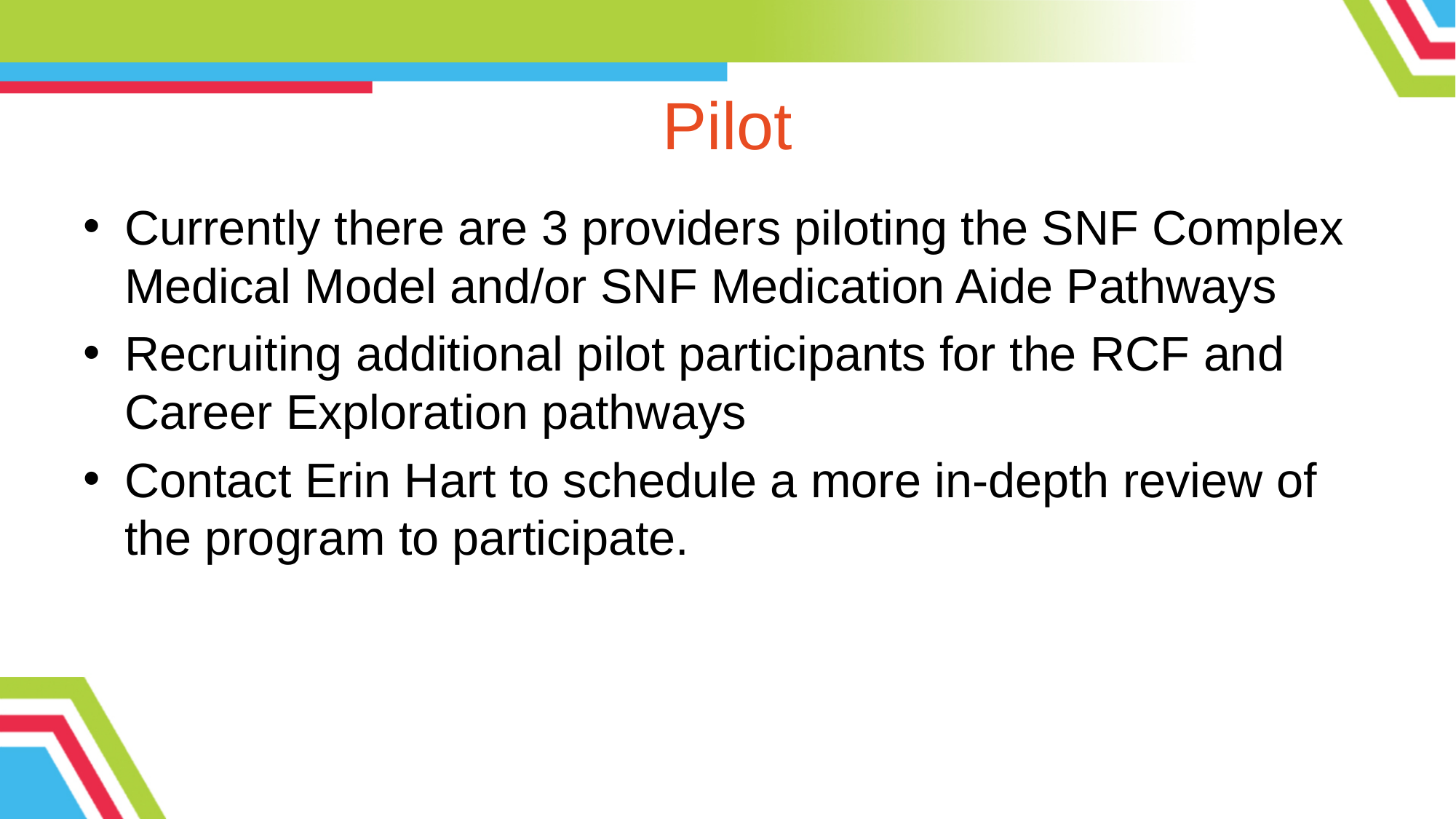

# Pilot
Currently there are 3 providers piloting the SNF Complex Medical Model and/or SNF Medication Aide Pathways
Recruiting additional pilot participants for the RCF and Career Exploration pathways
Contact Erin Hart to schedule a more in-depth review of the program to participate.